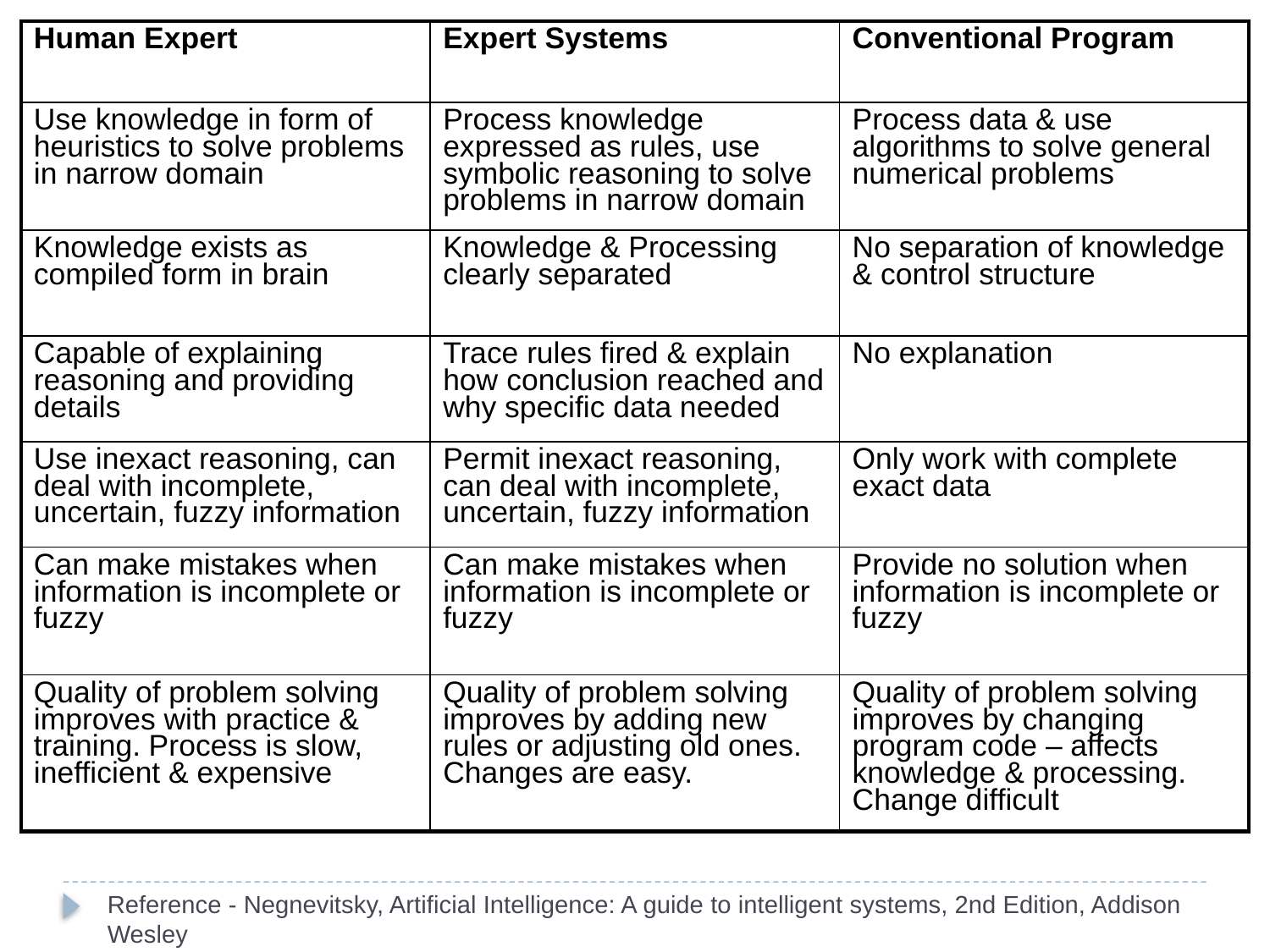

| Human Expert | Expert Systems | Conventional Program |
| --- | --- | --- |
| Use knowledge in form of heuristics to solve problems in narrow domain | Process knowledge expressed as rules, use symbolic reasoning to solve problems in narrow domain | Process data & use algorithms to solve general numerical problems |
| Knowledge exists as compiled form in brain | Knowledge & Processing clearly separated | No separation of knowledge & control structure |
| Capable of explaining reasoning and providing details | Trace rules fired & explain how conclusion reached and why specific data needed | No explanation |
| Use inexact reasoning, can deal with incomplete, uncertain, fuzzy information | Permit inexact reasoning, can deal with incomplete, uncertain, fuzzy information | Only work with complete exact data |
| Can make mistakes when information is incomplete or fuzzy | Can make mistakes when information is incomplete or fuzzy | Provide no solution when information is incomplete or fuzzy |
| Quality of problem solving improves with practice & training. Process is slow, inefficient & expensive | Quality of problem solving improves by adding new rules or adjusting old ones. Changes are easy. | Quality of problem solving improves by changing program code – affects knowledge & processing. Change difficult |
Reference - Negnevitsky, Artificial Intelligence: A guide to intelligent systems, 2nd Edition, Addison Wesley